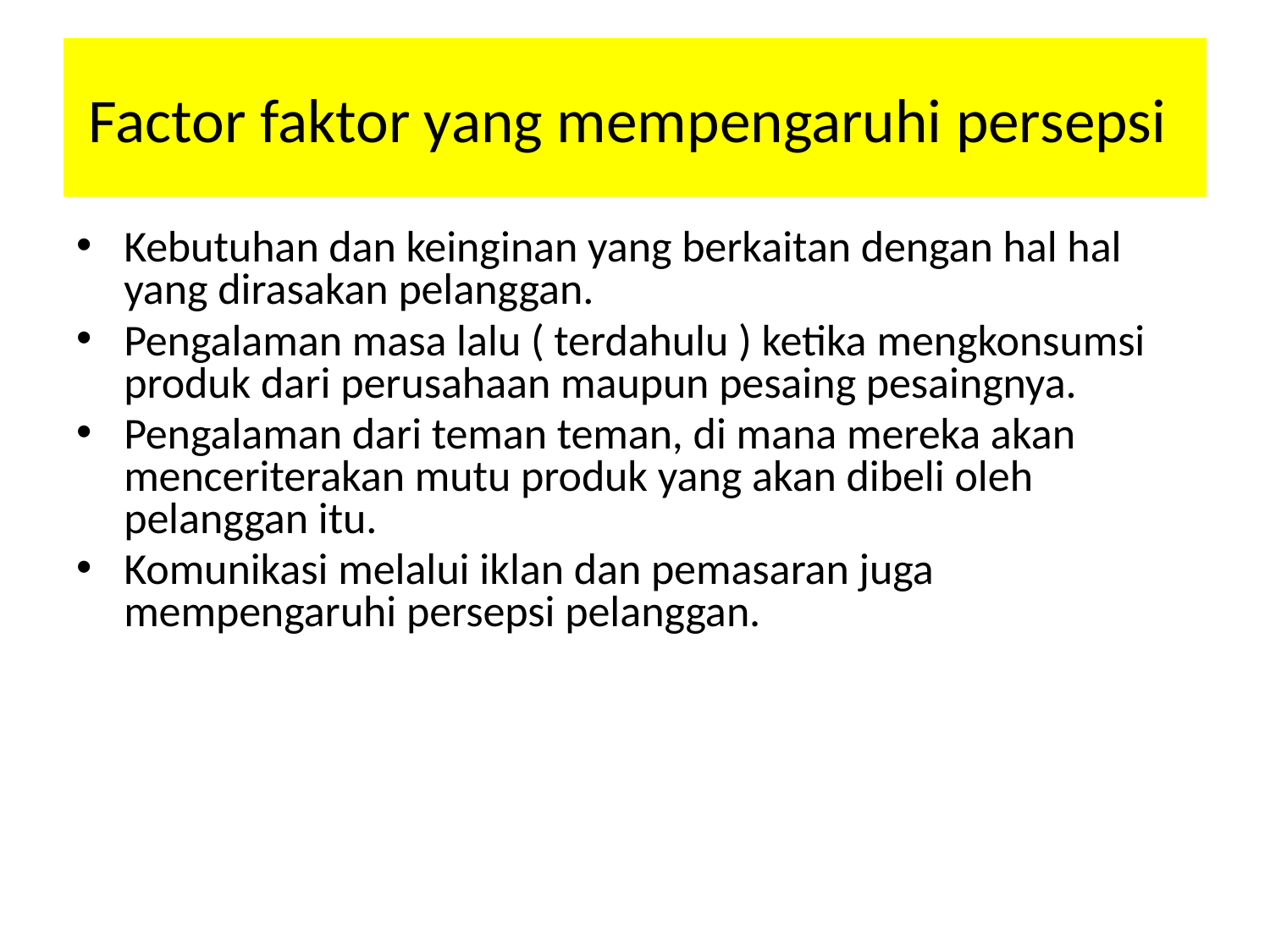

# Factor faktor yang mempengaruhi persepsi
Kebutuhan dan keinginan yang berkaitan dengan hal hal yang dirasakan pelanggan.
Pengalaman masa lalu ( terdahulu ) ketika mengkonsumsi produk dari perusahaan maupun pesaing pesaingnya.
Pengalaman dari teman teman, di mana mereka akan menceriterakan mutu produk yang akan dibeli oleh pelanggan itu.
Komunikasi melalui iklan dan pemasaran juga mempengaruhi persepsi pelanggan.